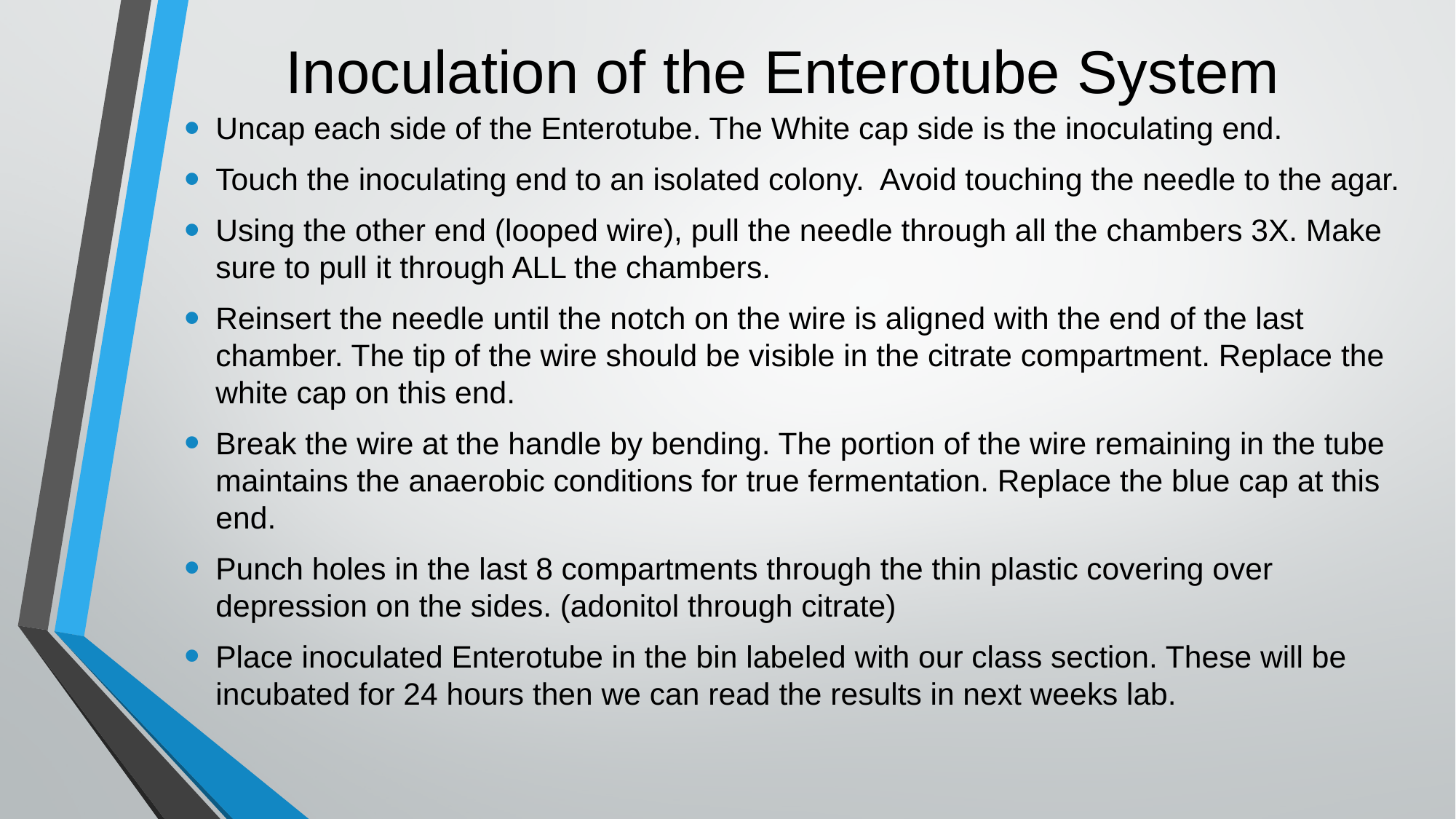

# Inoculation of the Enterotube System
Uncap each side of the Enterotube. The White cap side is the inoculating end.
Touch the inoculating end to an isolated colony.  Avoid touching the needle to the agar.
Using the other end (looped wire), pull the needle through all the chambers 3X. Make sure to pull it through ALL the chambers.
Reinsert the needle until the notch on the wire is aligned with the end of the last chamber. The tip of the wire should be visible in the citrate compartment. Replace the white cap on this end.
Break the wire at the handle by bending. The portion of the wire remaining in the tube maintains the anaerobic conditions for true fermentation. Replace the blue cap at this end.
Punch holes in the last 8 compartments through the thin plastic covering over depression on the sides. (adonitol through citrate)
Place inoculated Enterotube in the bin labeled with our class section. These will be incubated for 24 hours then we can read the results in next weeks lab.